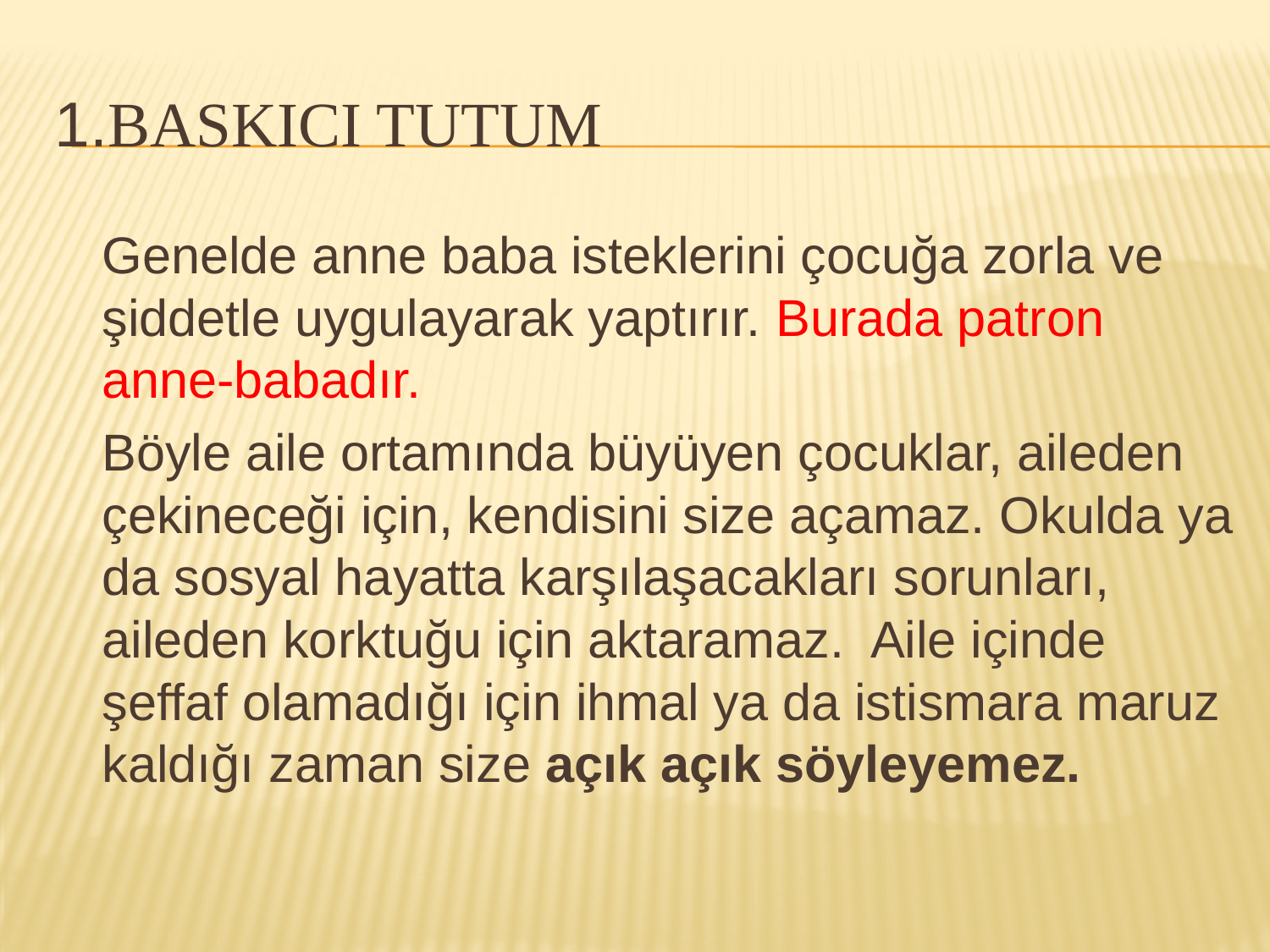

# 1.BASKICI TUTUM
		Genelde anne baba isteklerini çocuğa zorla ve şiddetle uygulayarak yaptırır. Burada patron anne-babadır.
		Böyle aile ortamında büyüyen çocuklar, aileden çekineceği için, kendisini size açamaz. Okulda ya da sosyal hayatta karşılaşacakları sorunları, aileden korktuğu için aktaramaz.  Aile içinde şeffaf olamadığı için ihmal ya da istismara maruz kaldığı zaman size açık açık söyleyemez.